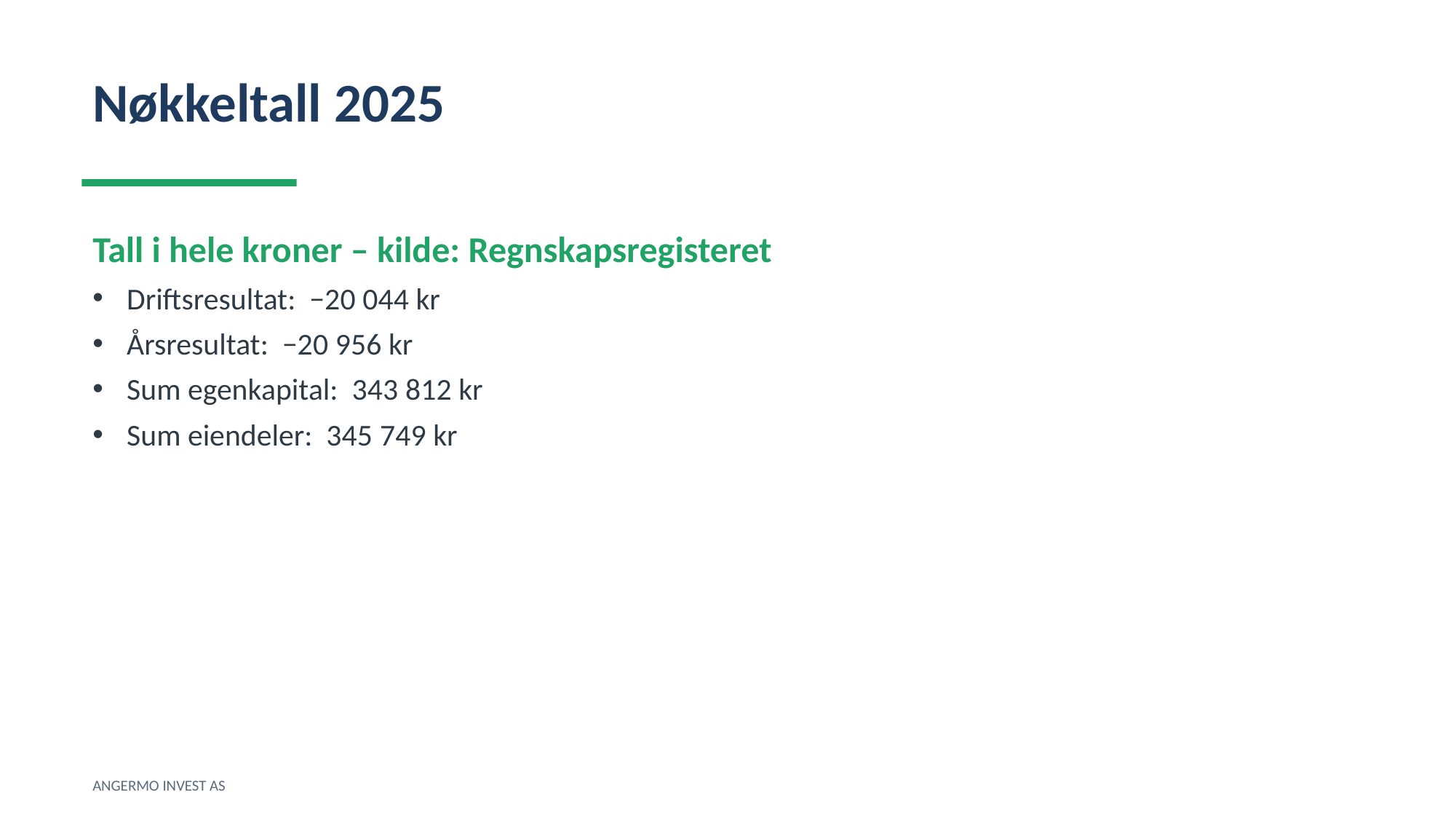

Nøkkeltall 2025

Tall i hele kroner – kilde: Regnskapsregisteret
Driftsresultat:  −20 044 kr
Årsresultat:  −20 956 kr
Sum egenkapital:  343 812 kr
Sum eiendeler:  345 749 kr
ANGERMO INVEST AS